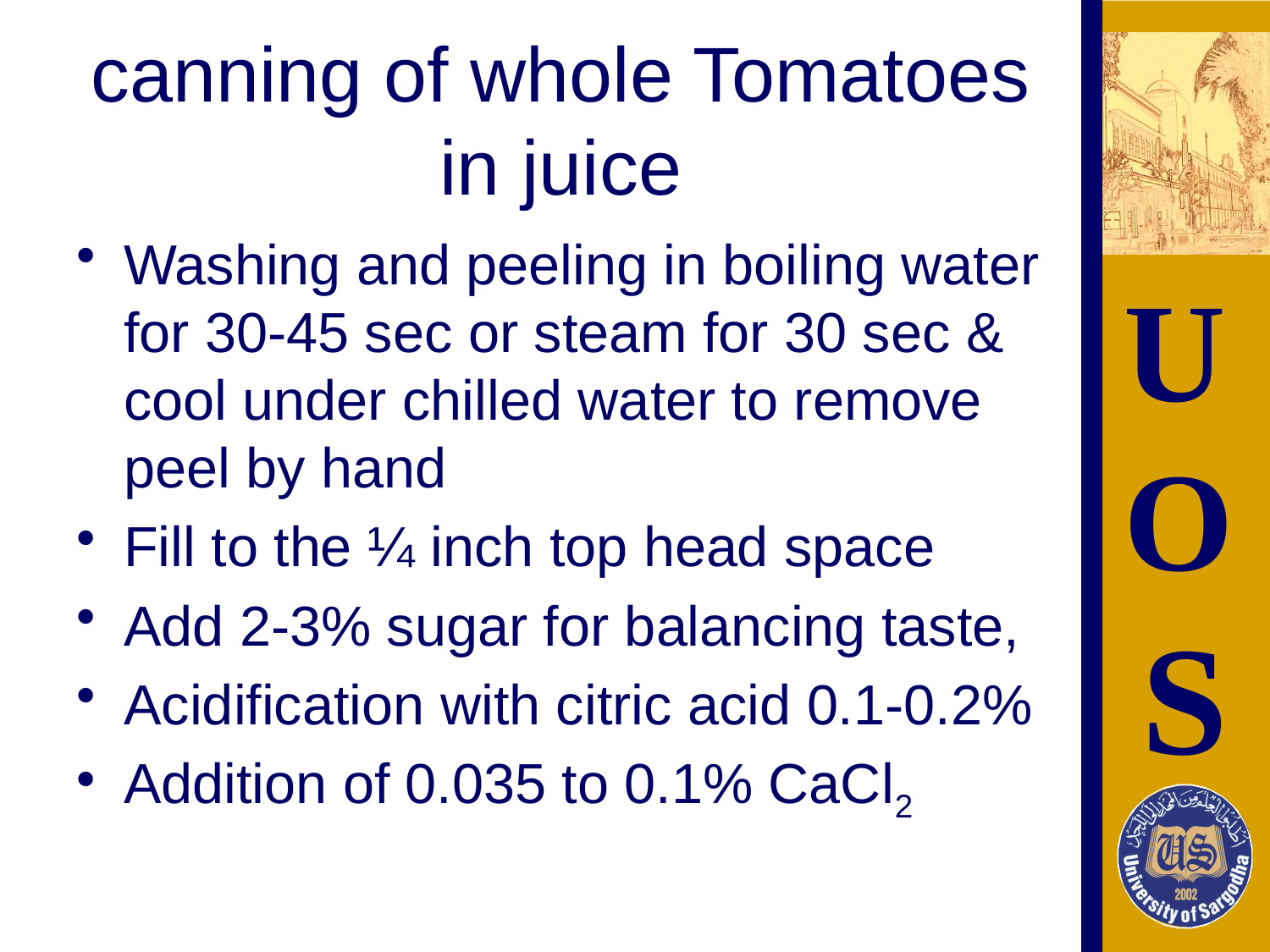

# canning of whole Tomatoes in juice
Washing and peeling in boiling water for 30-45 sec or steam for 30 sec & cool under chilled water to remove peel by hand
Fill to the ¼ inch top head space
Add 2-3% sugar for balancing taste,
Acidification with citric acid 0.1-0.2%
Addition of 0.035 to 0.1% CaCl2